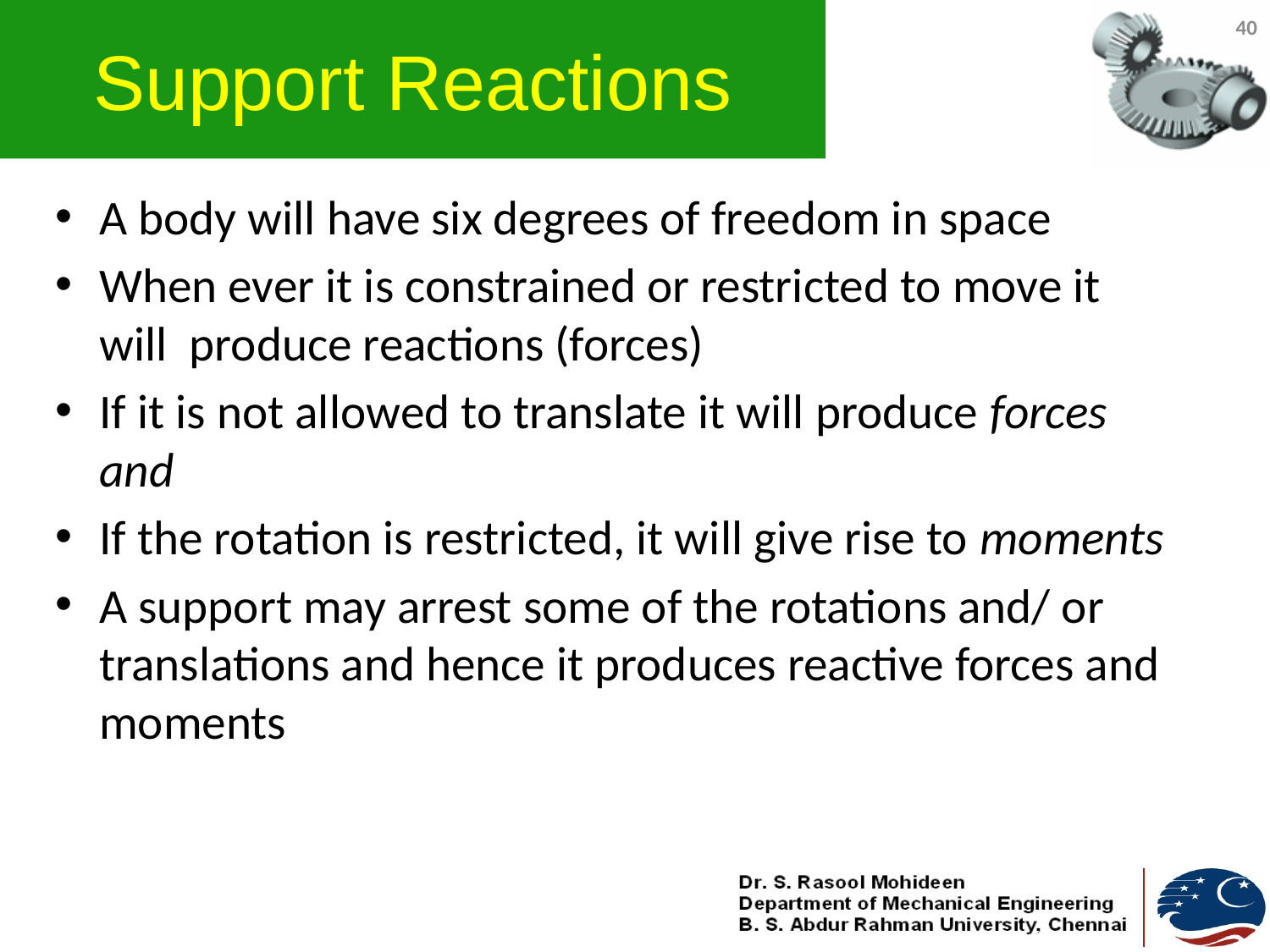

# Support Reactions
40
A body will have six degrees of freedom in space
When ever it is constrained or restricted to move it will  produce reactions (forces)
If it is not allowed to translate it will produce forces and
If the rotation is restricted, it will give rise to moments
A support may arrest some of the rotations and/ or translations and hence it produces reactive forces and moments